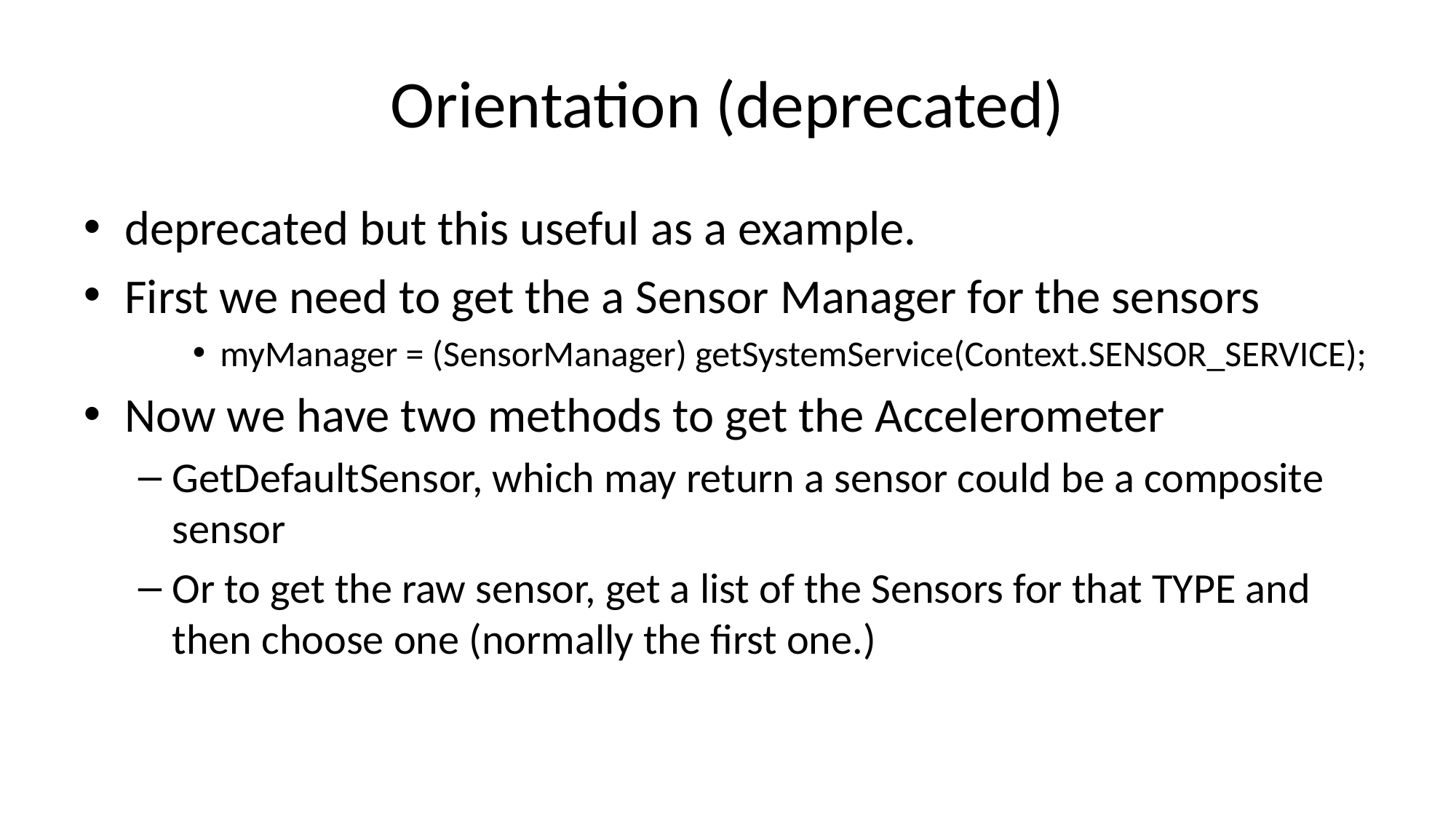

# Orientation (deprecated)
deprecated but this useful as a example.
First we need to get the a Sensor Manager for the sensors
myManager = (SensorManager) getSystemService(Context.SENSOR_SERVICE);
Now we have two methods to get the Accelerometer
GetDefaultSensor, which may return a sensor could be a composite sensor
Or to get the raw sensor, get a list of the Sensors for that TYPE and then choose one (normally the first one.)